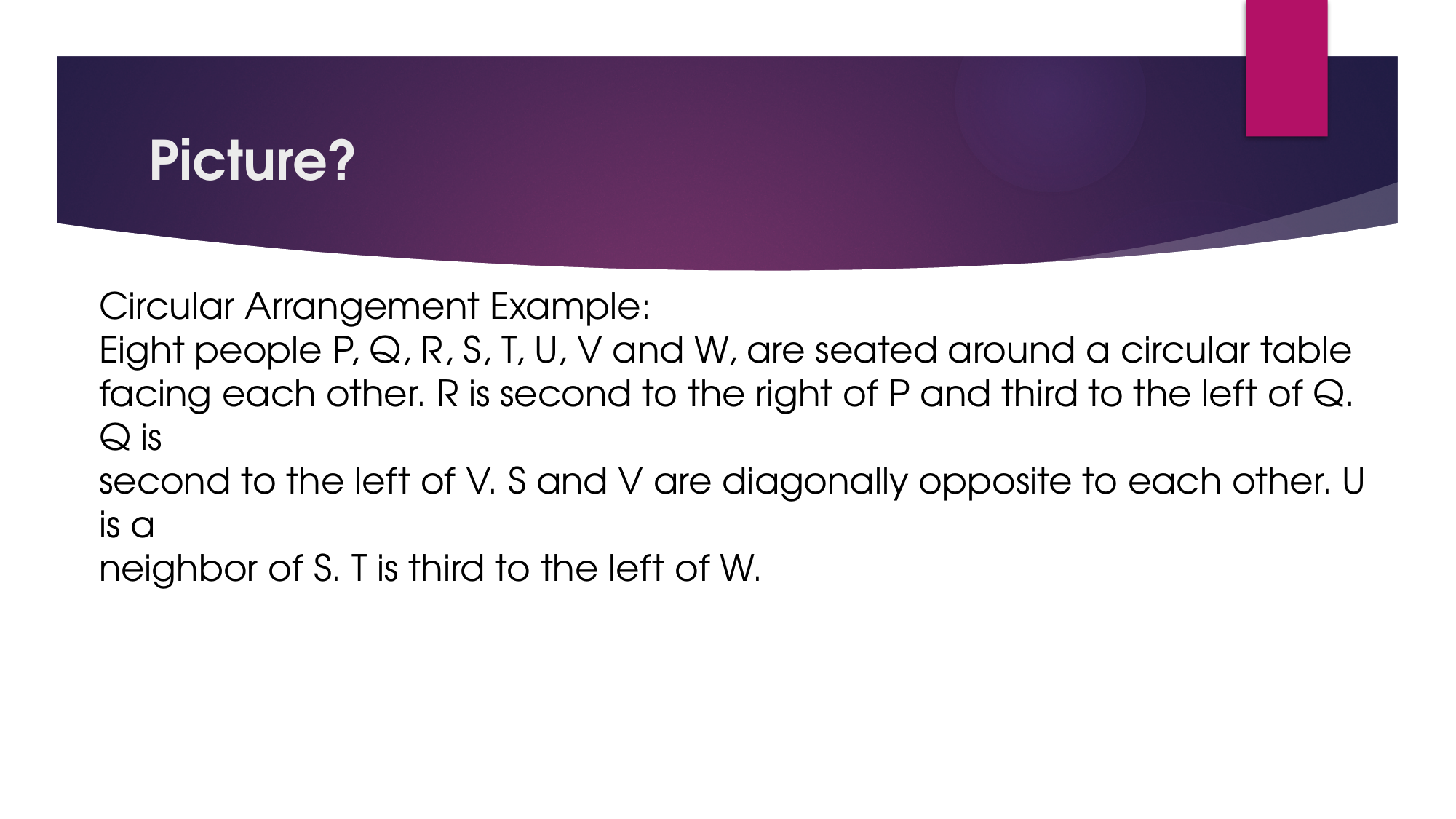

# Picture?
Circular Arrangement Example:
Eight people P, Q, R, S, T, U, V and W, are seated around a circular table
facing each other. R is second to the right of P and third to the left of Q. Q is
second to the left of V. S and V are diagonally opposite to each other. U is a
neighbor of S. T is third to the left of W.